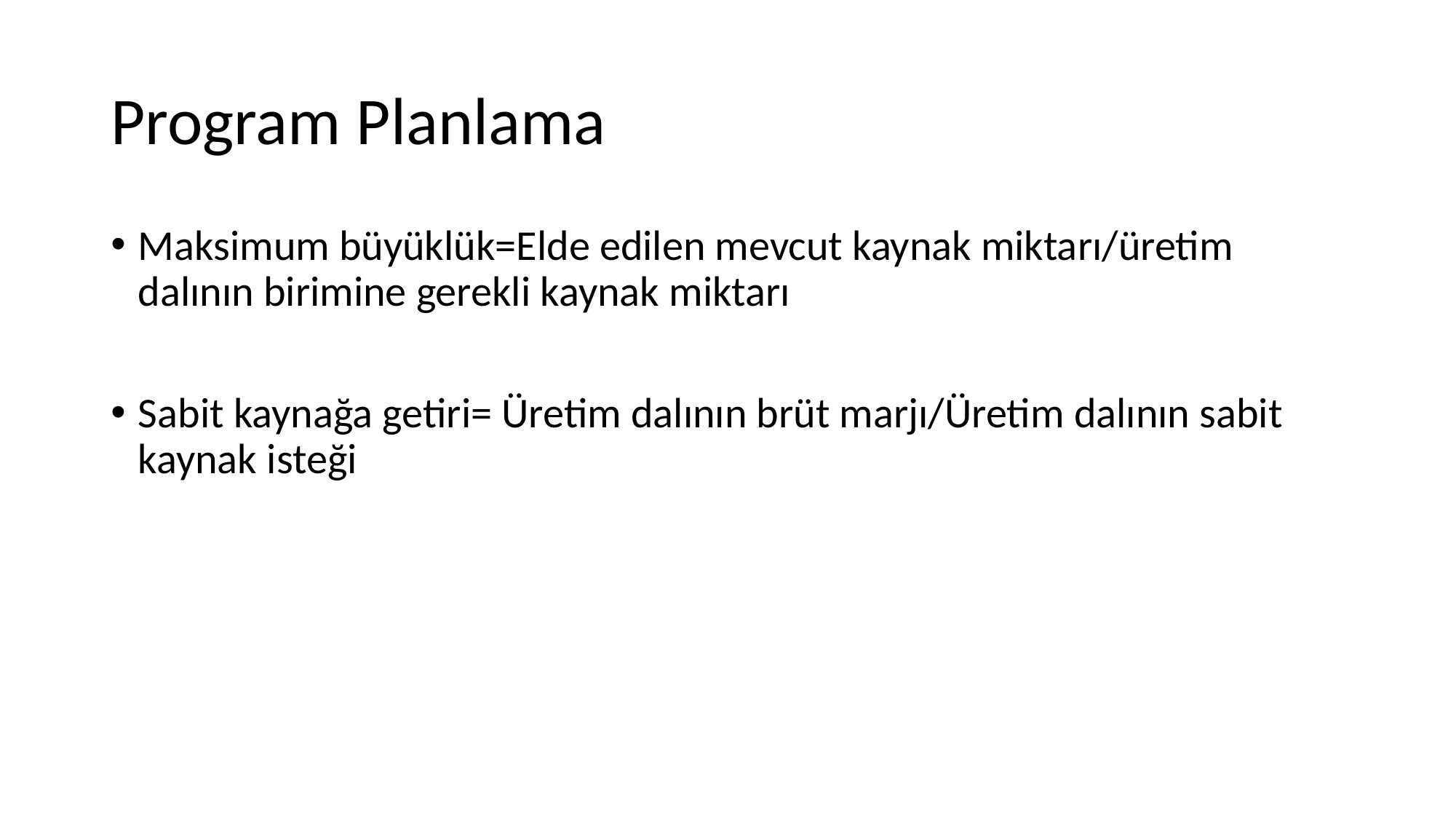

# Program Planlama
Maksimum büyüklük=Elde edilen mevcut kaynak miktarı/üretim dalının birimine gerekli kaynak miktarı

Sabit kaynağa getiri= Üretim dalının brüt marjı/Üretim dalının sabit kaynak isteği